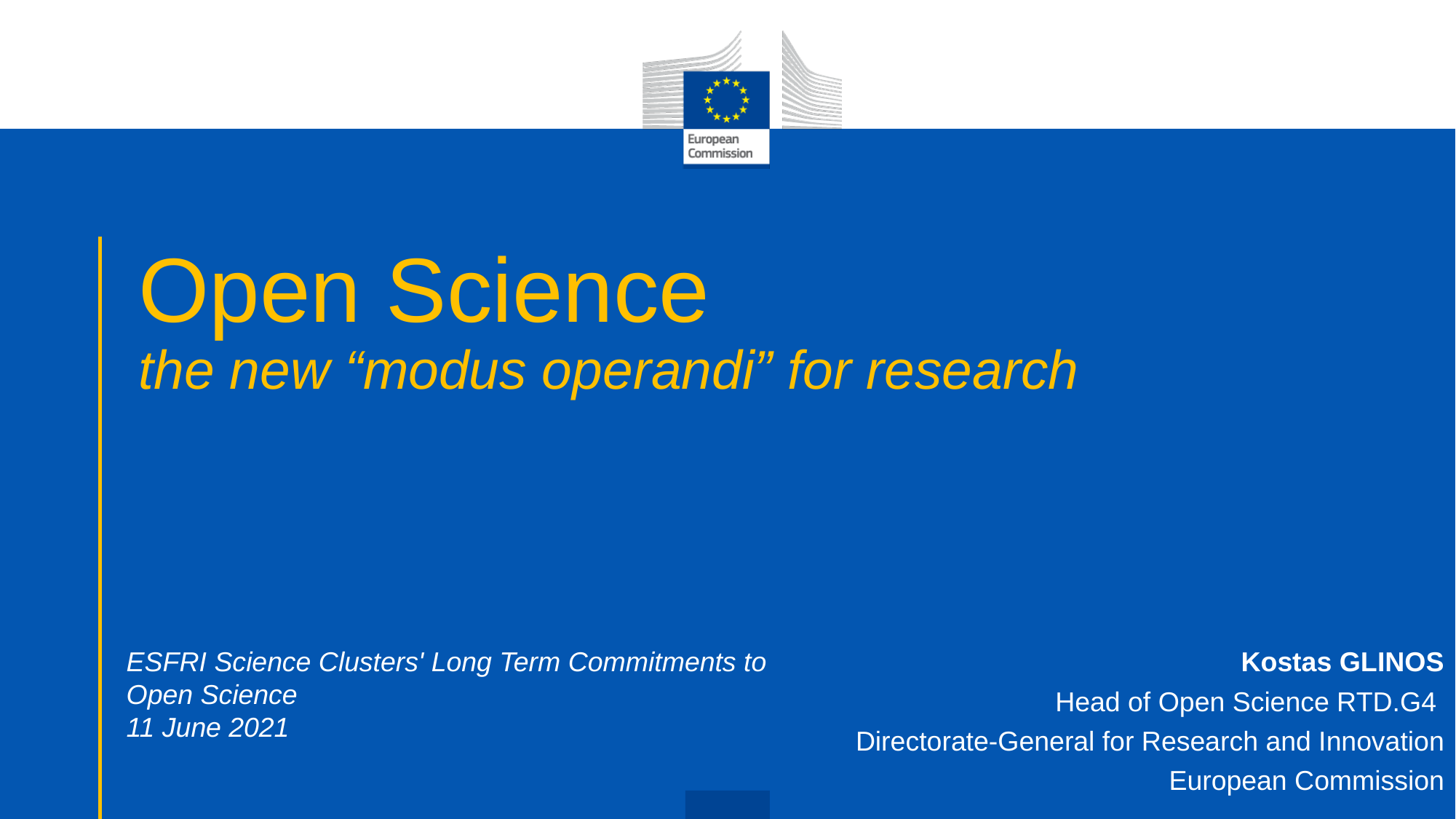

# Open Science the new “modus operandi” for research
ESFRI Science Clusters' Long Term Commitments to Open Science
11 June 2021
Kostas GLINOS
Head of Open Science RTD.G4
Directorate-General for Research and Innovation
European Commission